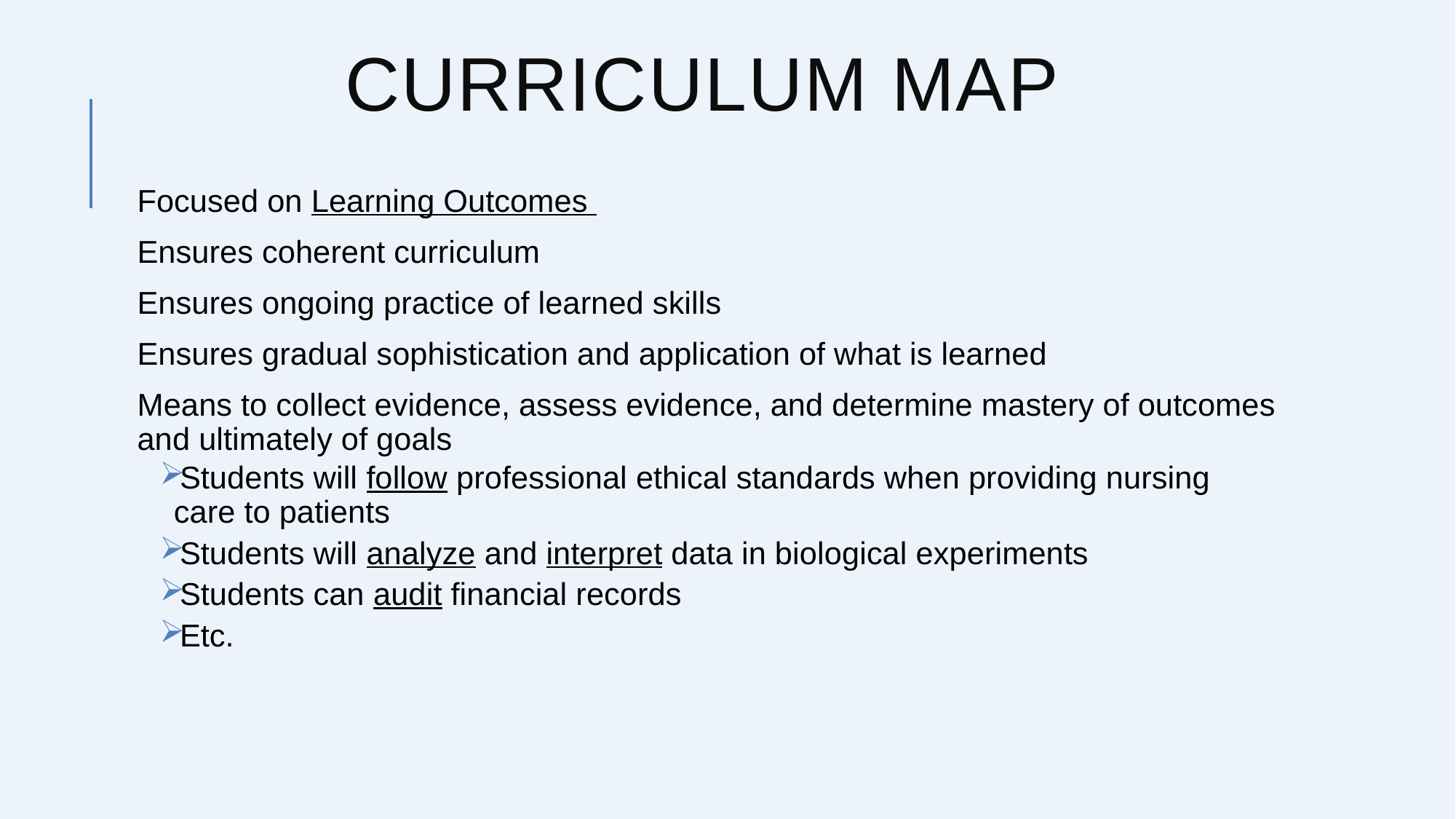

# Curriculum Map
Focused on Learning Outcomes
Ensures coherent curriculum
Ensures ongoing practice of learned skills
Ensures gradual sophistication and application of what is learned
Means to collect evidence, assess evidence, and determine mastery of outcomes and ultimately of goals
Students will follow professional ethical standards when providing nursing care to patients
Students will analyze and interpret data in biological experiments
Students can audit financial records
Etc.